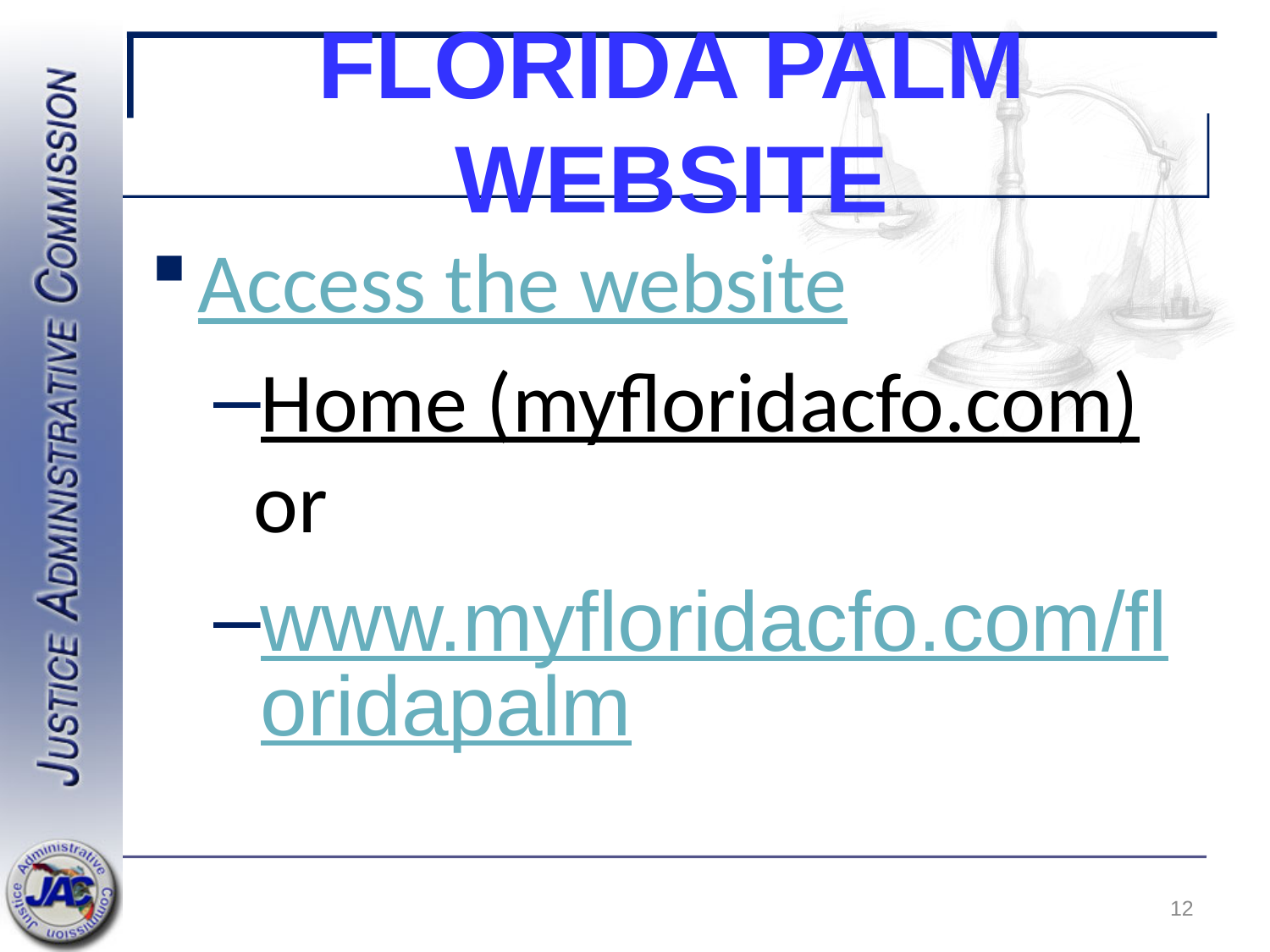

# Florida PALM website
Access the website
Home (myfloridacfo.com) or
www.myfloridacfo.com/floridapalm

12